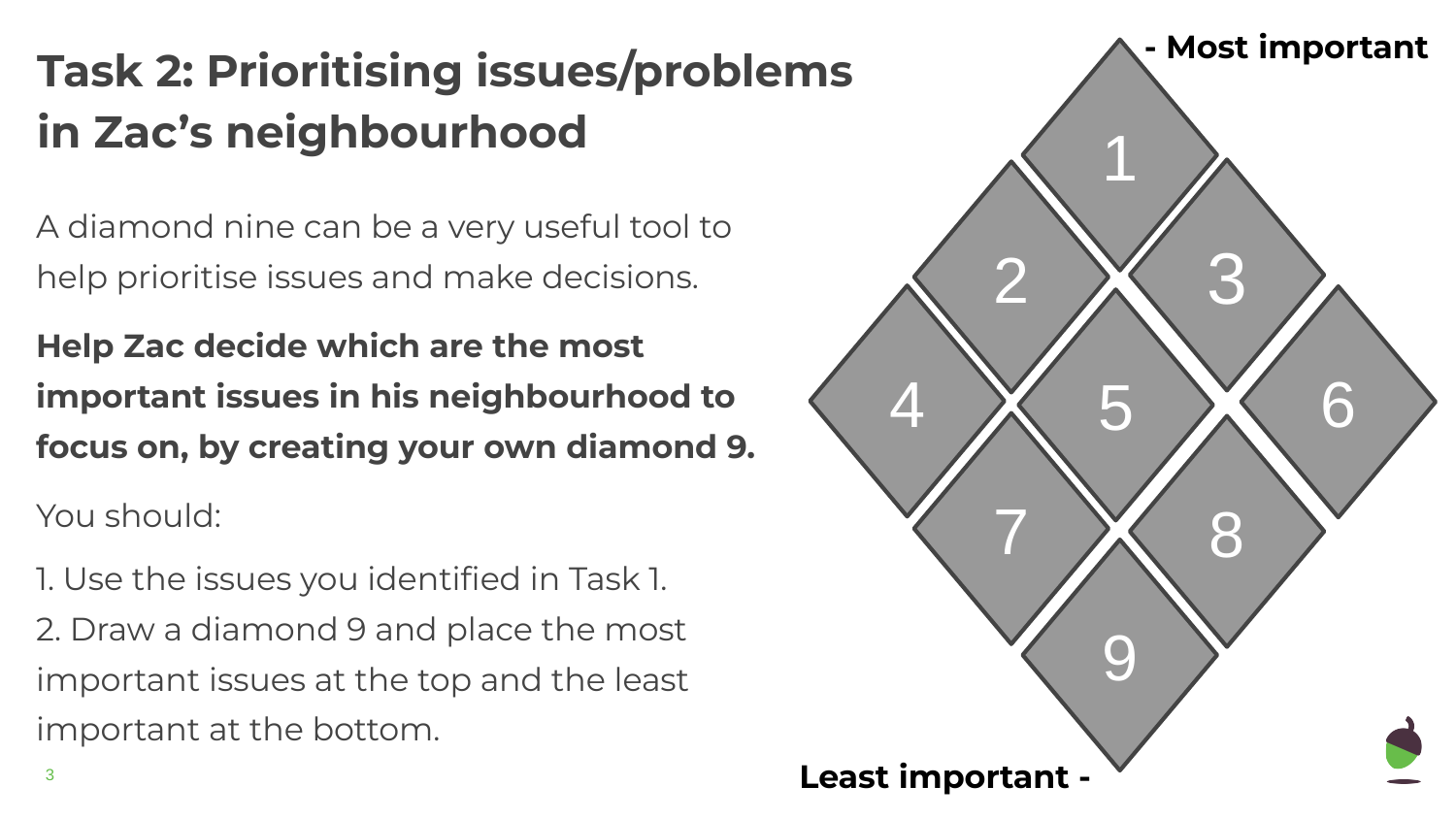

- Most important
# Task 2: Prioritising issues/problems in Zac’s neighbourhood
1
3
2
A diamond nine can be a very useful tool to help prioritise issues and make decisions.

Help Zac decide which are the most important issues in his neighbourhood to focus on, by creating your own diamond 9.

You should:
1. Use the issues you identified in Task 1.
2. Draw a diamond 9 and place the most important issues at the top and the least important at the bottom.
4
6
5
7
8
9
Least important -
3